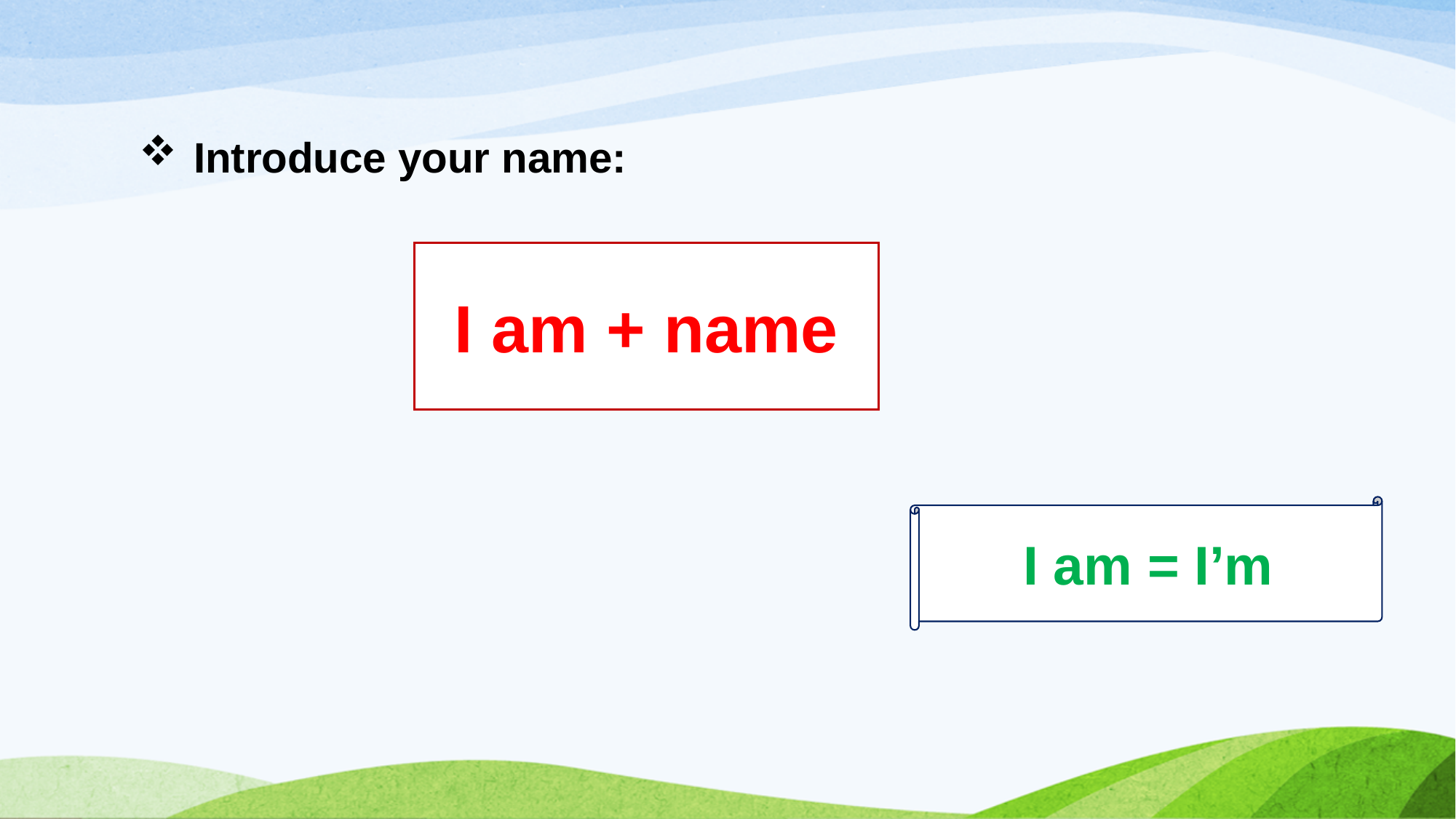

Introduce your name:

I am + name
I am = I’m